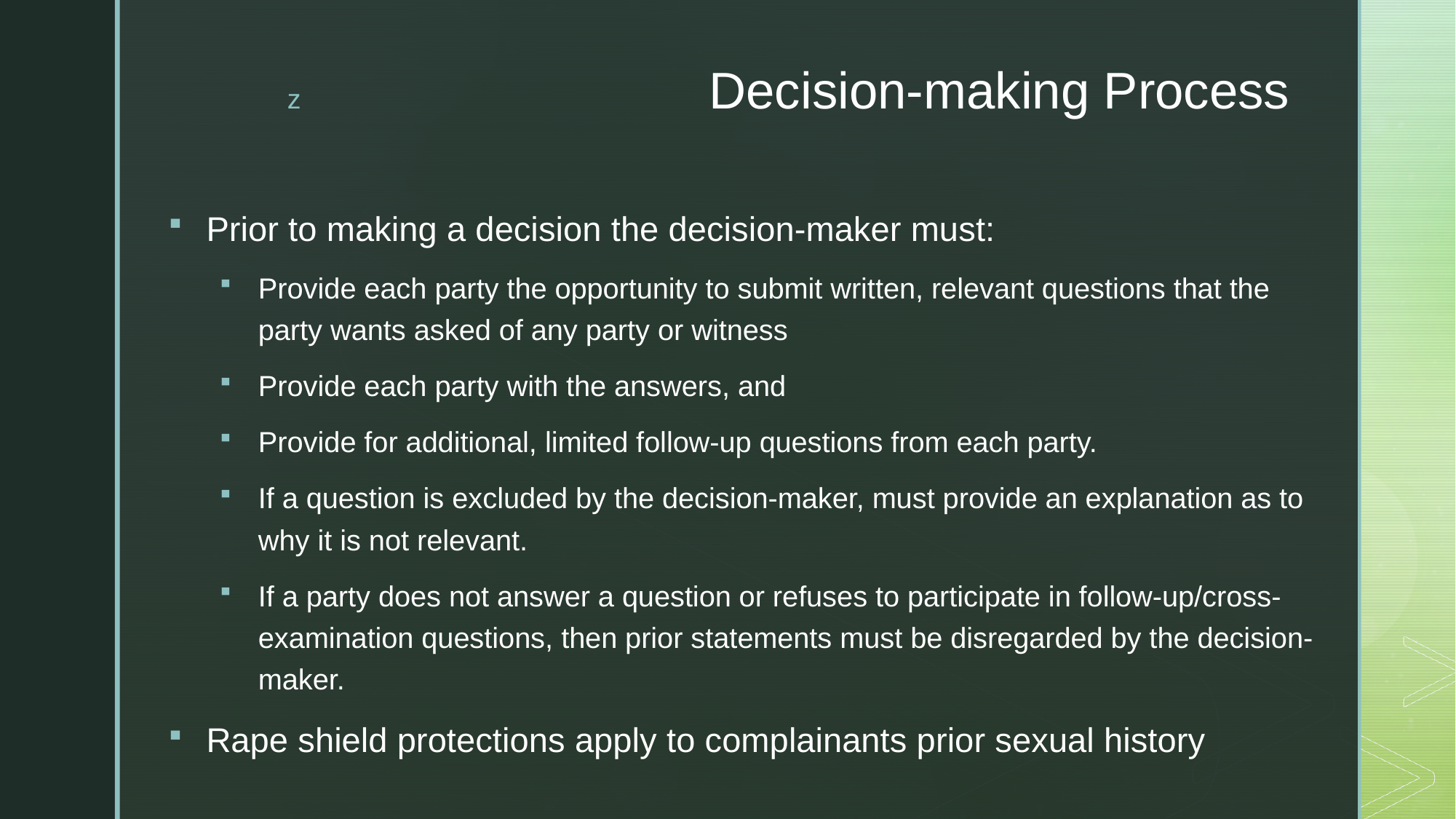

# Decision-making Process

Prior to making a decision the decision-maker must:
Provide each party the opportunity to submit written, relevant questions that the party wants asked of any party or witness
Provide each party with the answers, and
Provide for additional, limited follow-up questions from each party.
If a question is excluded by the decision-maker, must provide an explanation as to why it is not relevant.
If a party does not answer a question or refuses to participate in follow-up/cross-examination questions, then prior statements must be disregarded by the decision-maker.
Rape shield protections apply to complainants prior sexual history